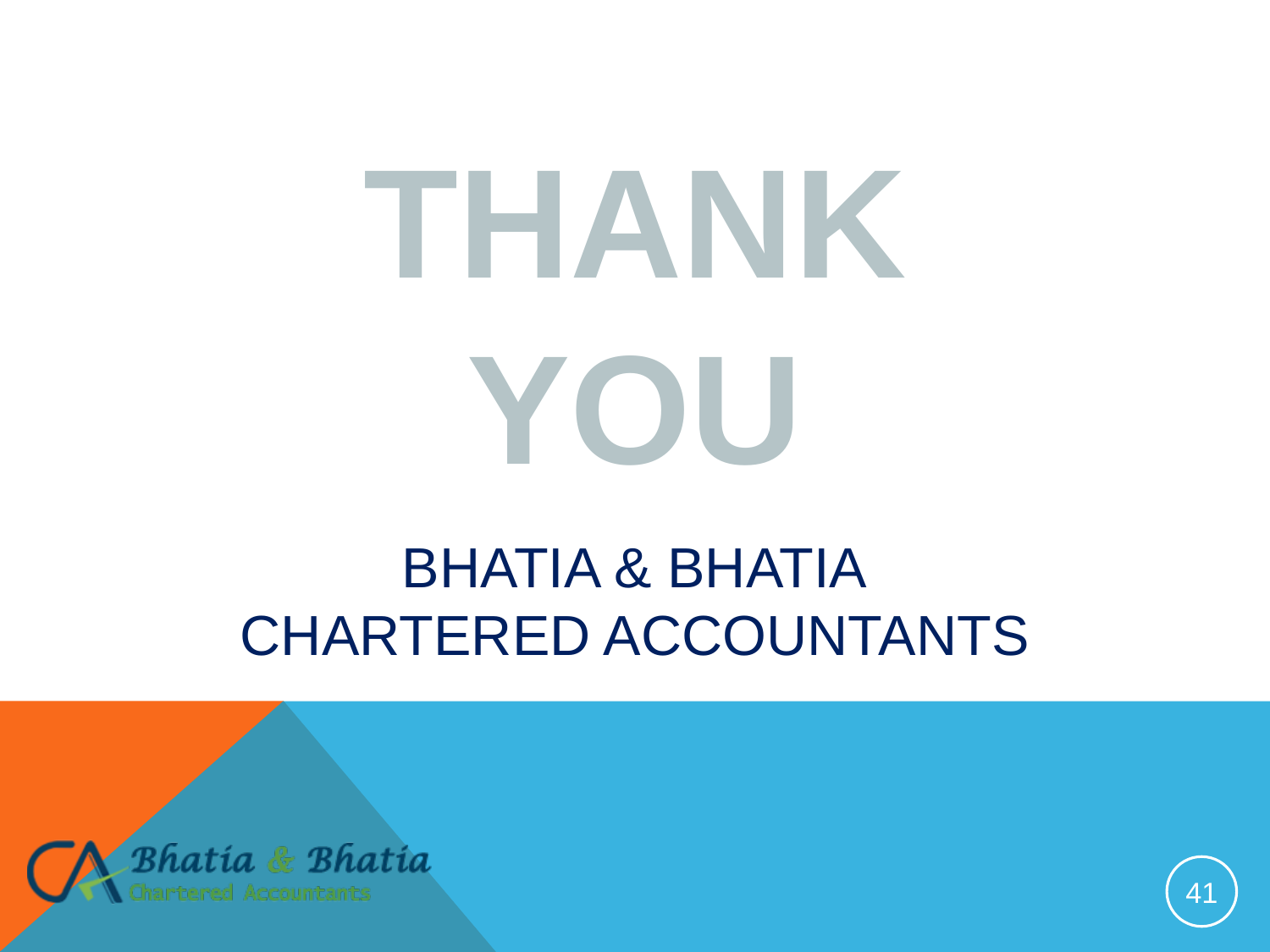

THANK YOU
BHATIA & BHATIA
CHARTERED ACCOUNTANTS
41